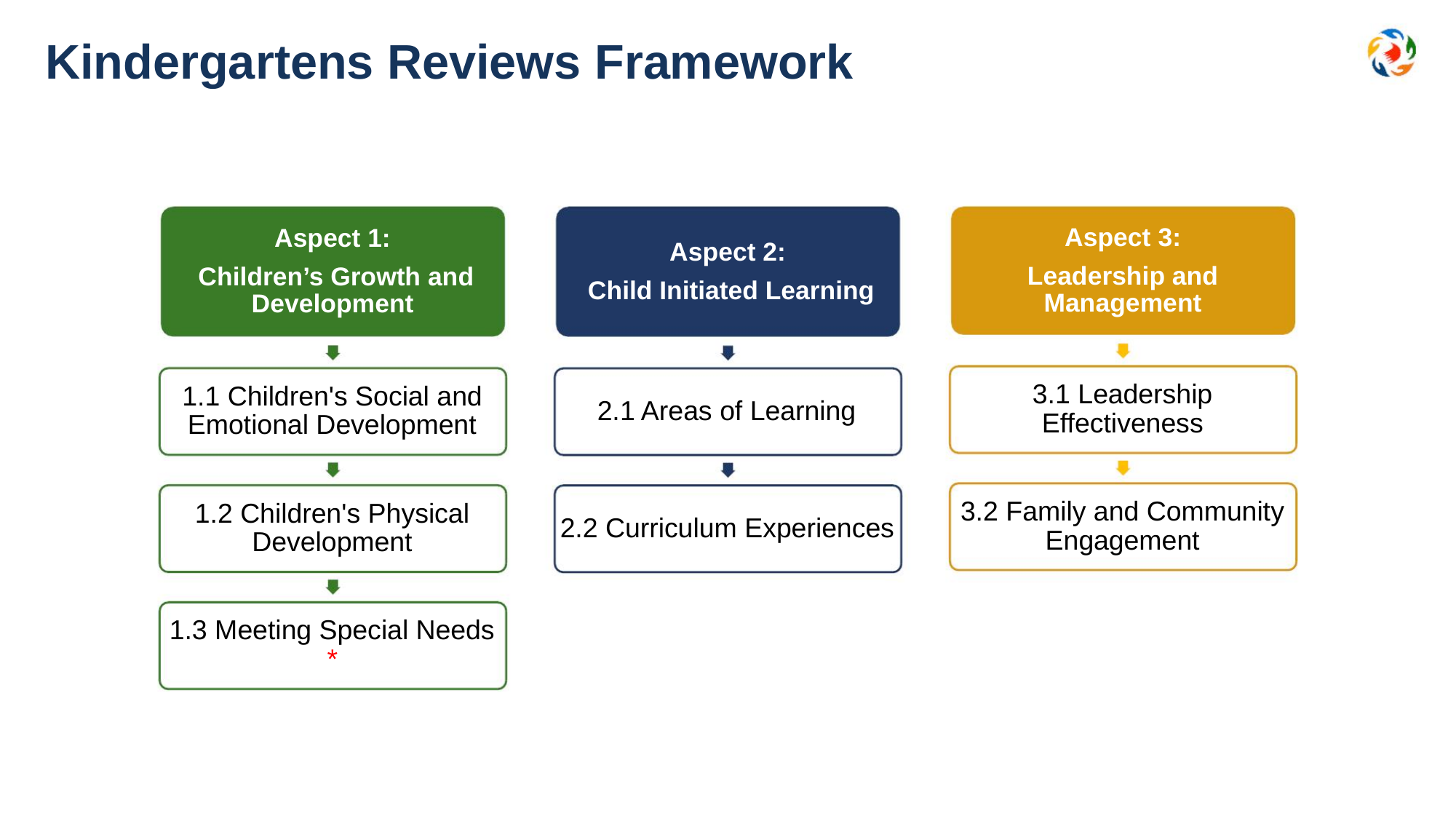

Kindergartens Reviews Framework
Aspect 3:
Aspect 1:
Aspect 2:
Leadership and
Management
Children’s Growth and
Development
Child Initiated Learning
3.1 Leadership
Effectiveness
1.1 Children's Social and
Emotional Development
2.1 Areas of Learning
3.2 Family and Community
Engagement
1.2 Children's Physical
Development
2.2 Curriculum Experiences
1.3 Meeting Special Needs
*